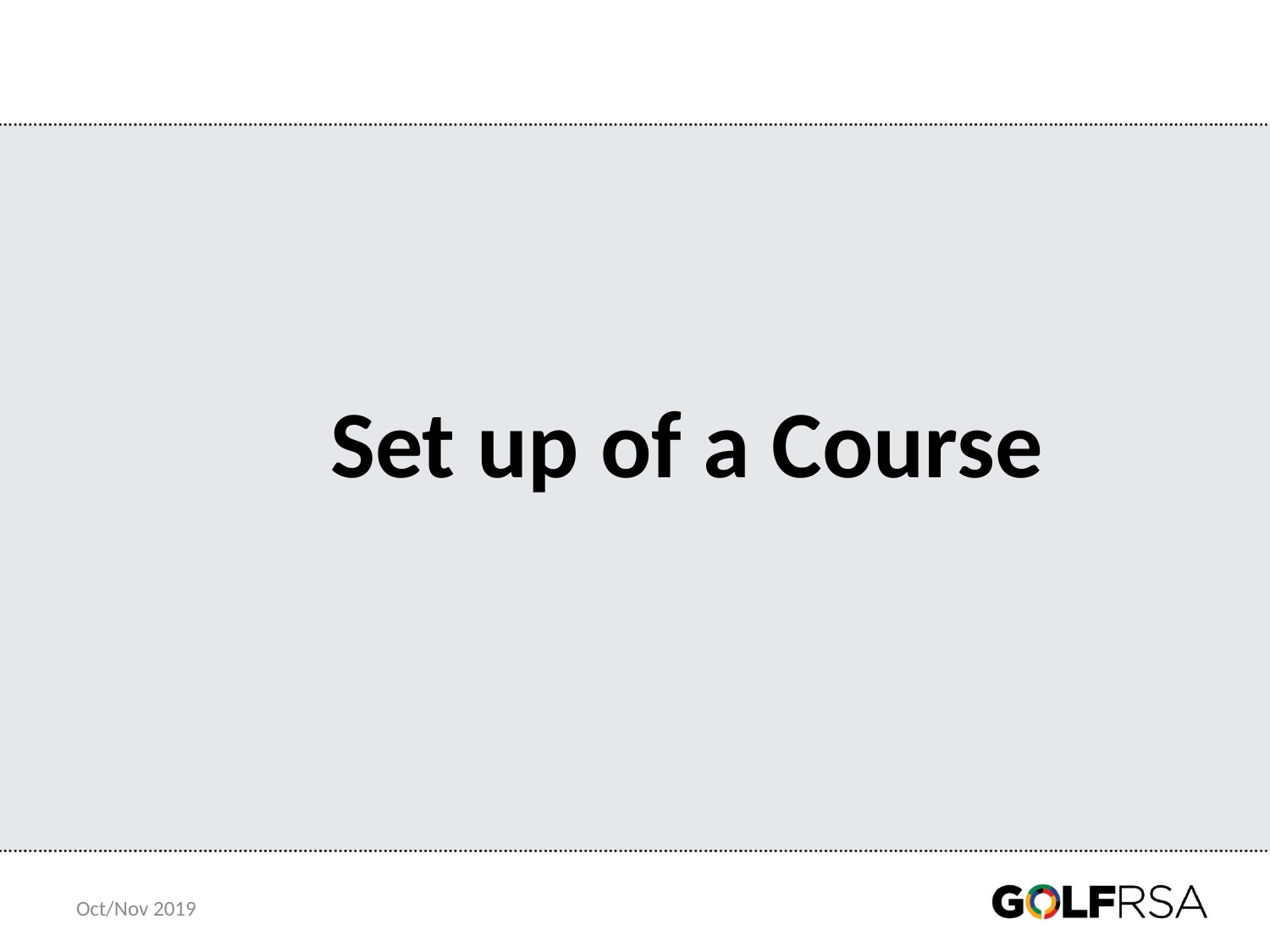

Set up of a Course
Oct/Nov 2019